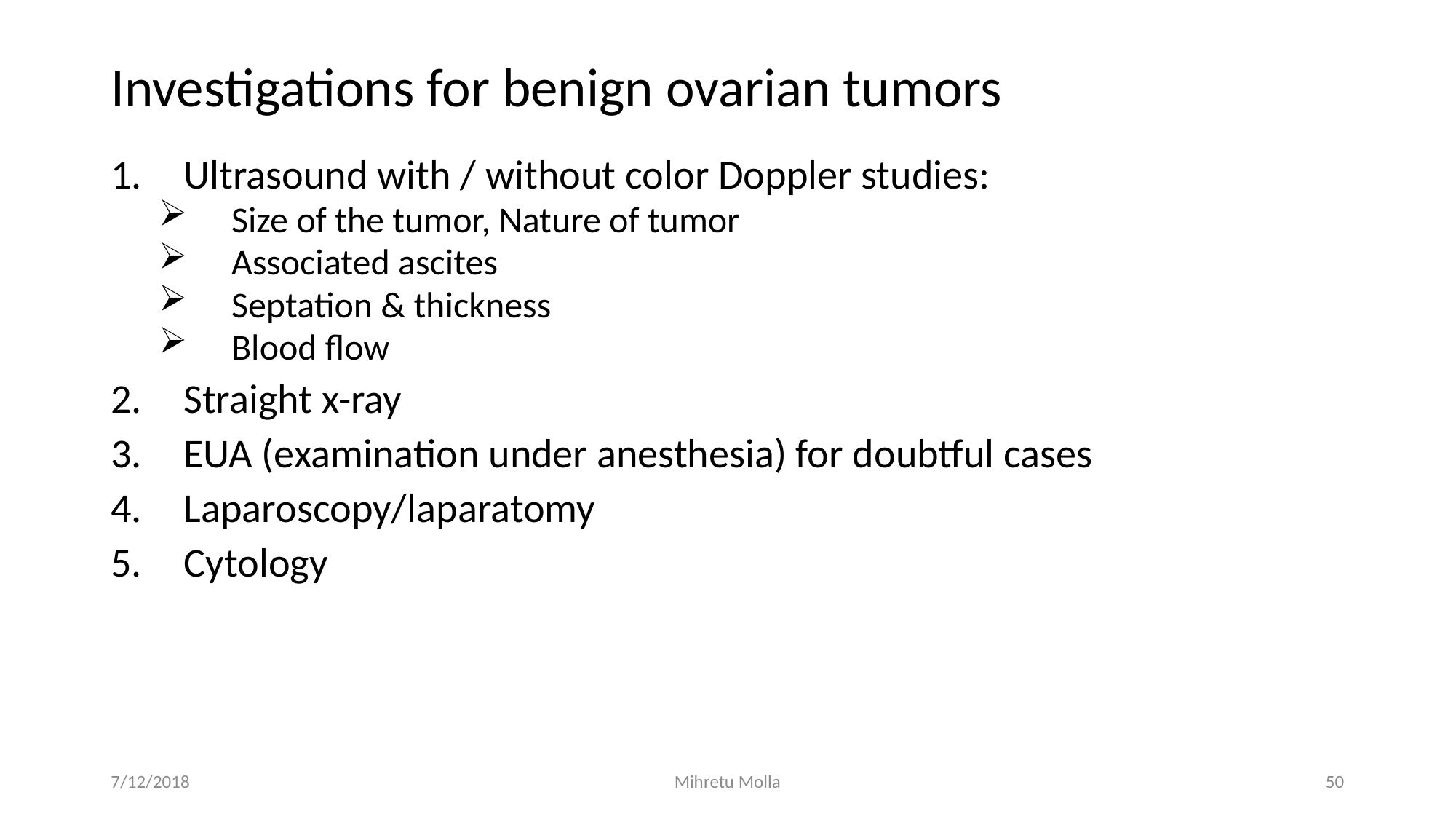

# Investigations for benign ovarian tumors
Ultrasound with / without color Doppler studies:
Size of the tumor, Nature of tumor
Associated ascites
Septation & thickness
Blood flow
Straight x-ray
EUA (examination under anesthesia) for doubtful cases
Laparoscopy/laparatomy
Cytology
7/12/2018
Mihretu Molla
50